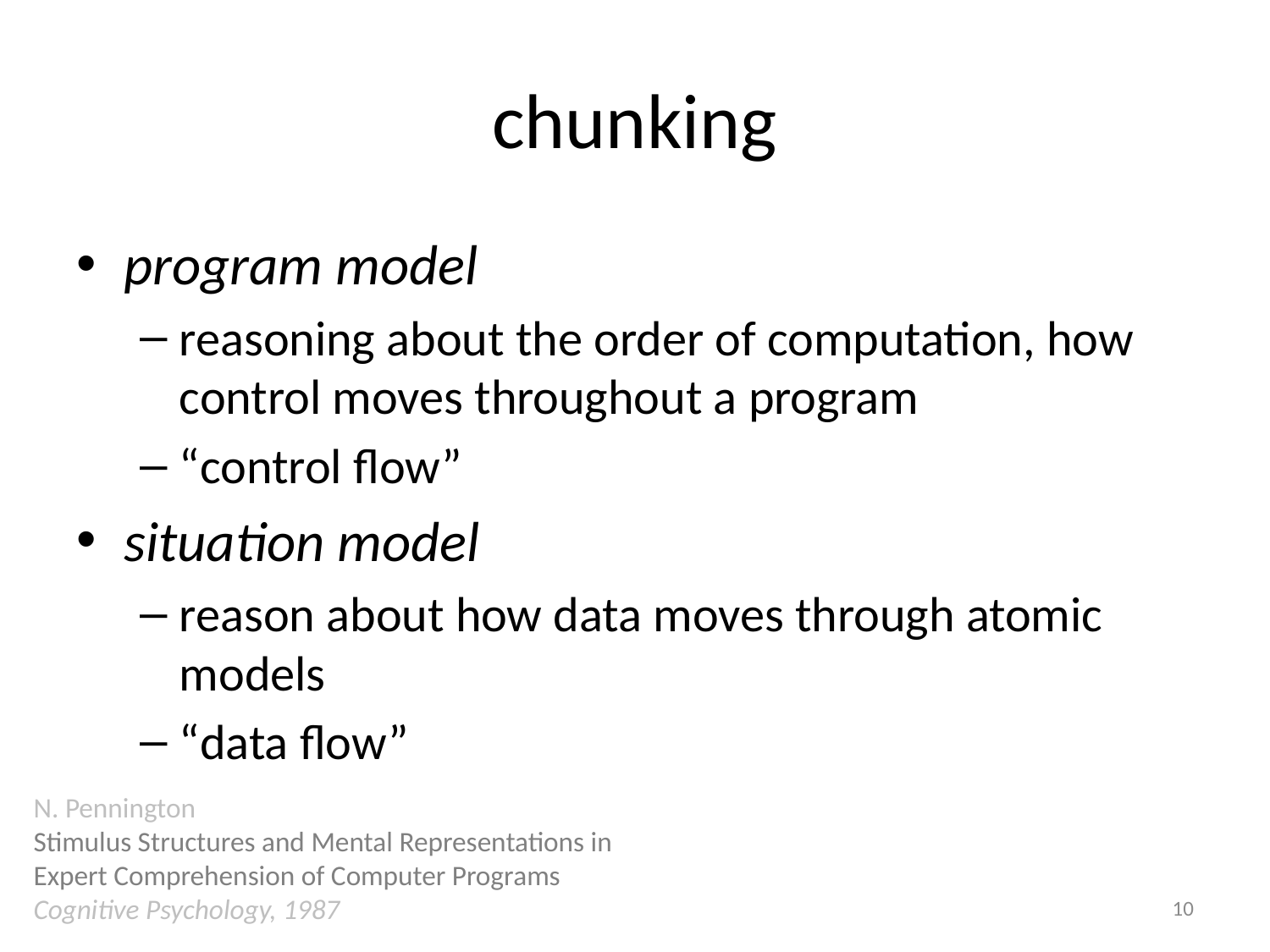

# chunking
program model
reasoning about the order of computation, how control moves throughout a program
“control flow”
situation model
reason about how data moves through atomic models
“data flow”
N. Pennington
Stimulus Structures and Mental Representations in Expert Comprehension of Computer Programs
Cognitive Psychology, 1987
10